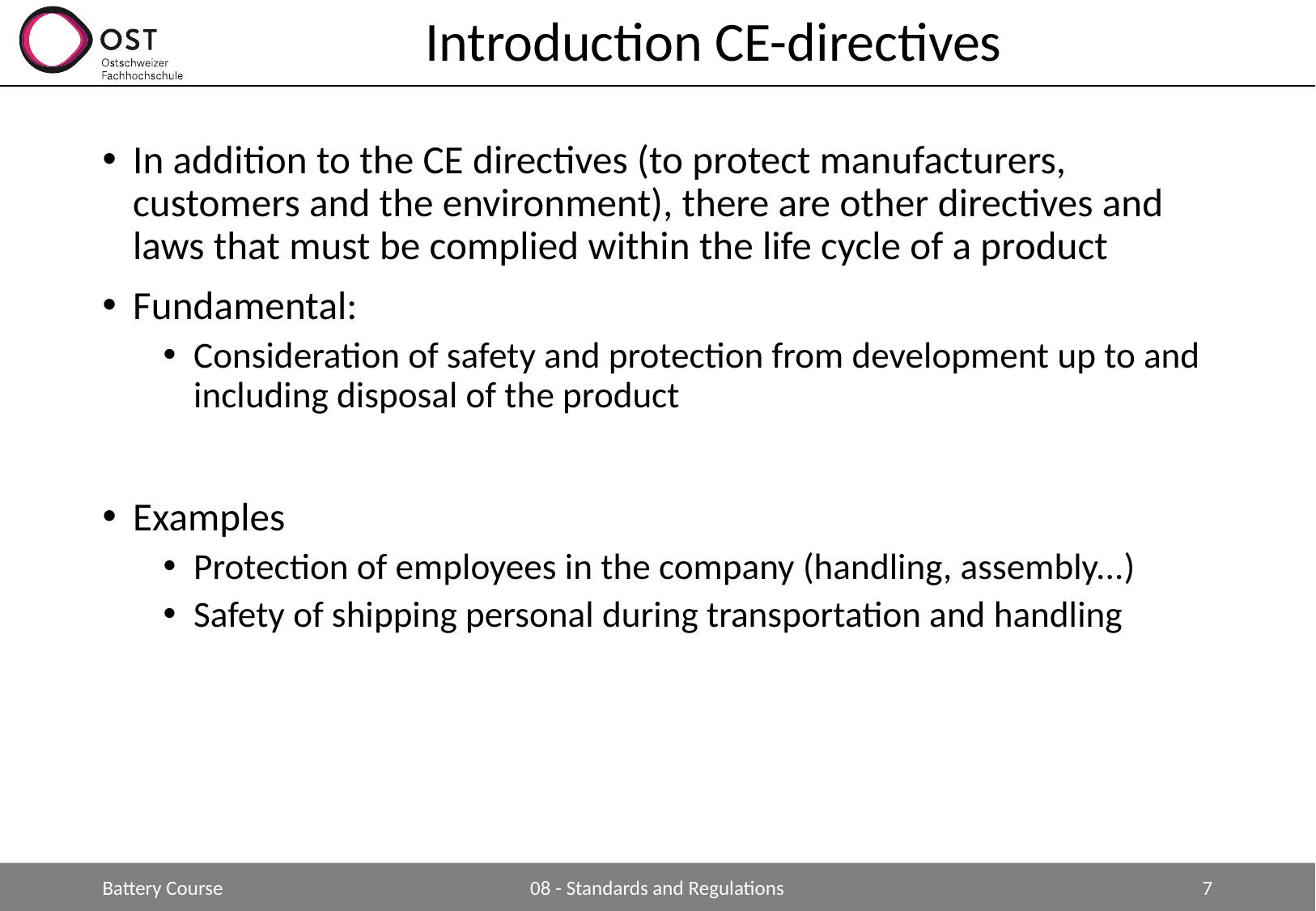

# Introduction CE-directives
In addition to the CE directives (to protect manufacturers, customers and the environment), there are other directives and laws that must be complied within the life cycle of a product
Fundamental:
Consideration of safety and protection from development up to and including disposal of the product

Examples
Protection of employees in the company (handling, assembly...)
Safety of shipping personal during transportation and handling
Battery Course
08 - Standards and Regulations
7